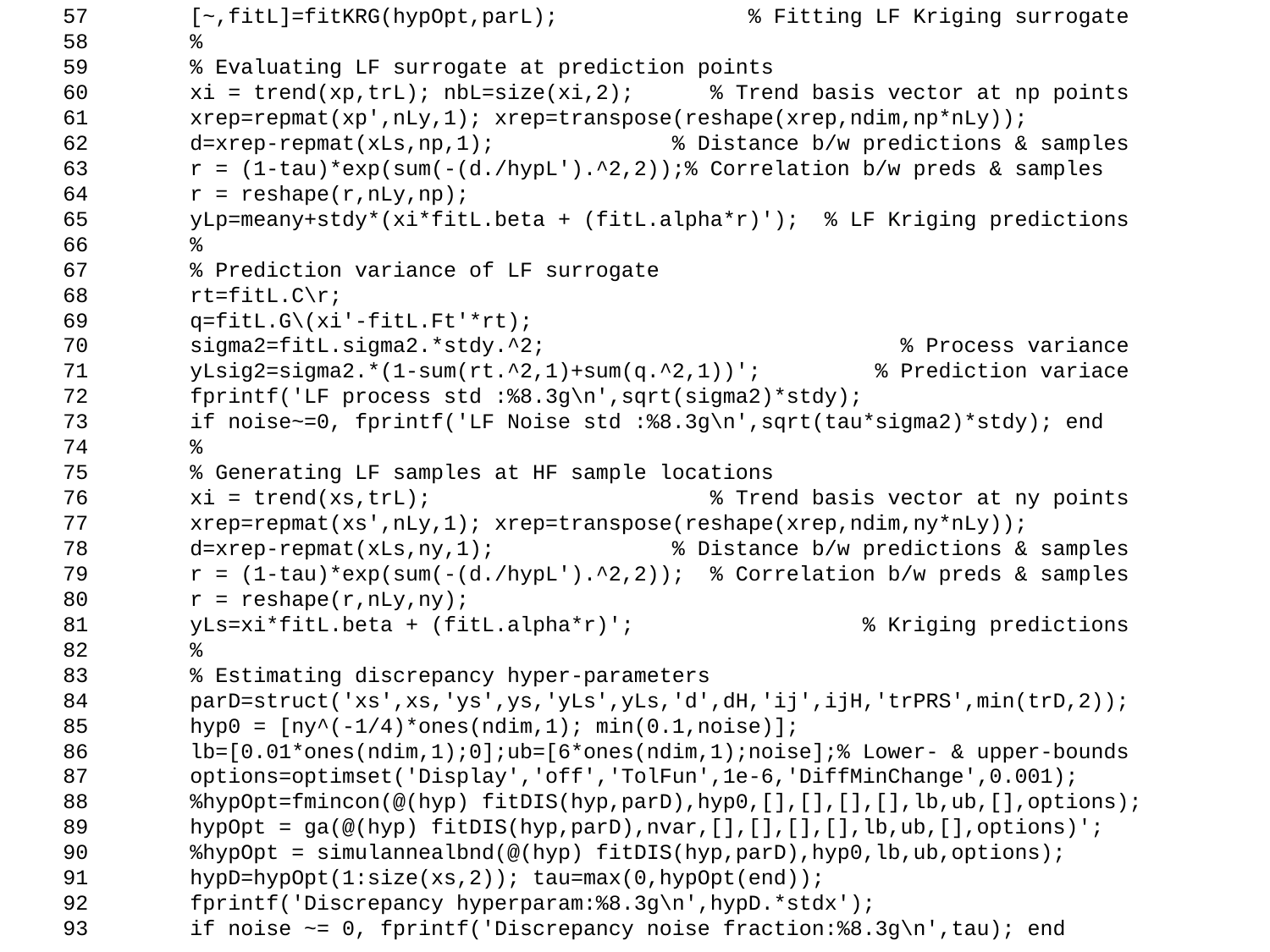

57	[~,fitL]=fitKRG(hypOpt,parL);               % Fitting LF Kriging surrogate
58	%
59	% Evaluating LF surrogate at prediction points
60	xi = trend(xp,trL); nbL=size(xi,2);      % Trend basis vector at np points
61	xrep=repmat(xp',nLy,1); xrep=transpose(reshape(xrep,ndim,np*nLy));
62	d=xrep-repmat(xLs,np,1);              % Distance b/w predictions & samples
63	r = (1-tau)*exp(sum(-(d./hypL').^2,2));% Correlation b/w preds & samples
64	r = reshape(r,nLy,np);
65	yLp=meany+stdy*(xi*fitL.beta + (fitL.alpha*r)');  % LF Kriging predictions
66	%
67	% Prediction variance of LF surrogate
68	rt=fitL.C\r;
69	q=fitL.G\(xi'-fitL.Ft'*rt);
70	sigma2=fitL.sigma2.*stdy.^2;                            % Process variance
71	yLsig2=sigma2.*(1-sum(rt.^2,1)+sum(q.^2,1))';         % Prediction variace
72	fprintf('LF process std :%8.3g\n',sqrt(sigma2)*stdy);
73	if noise~=0, fprintf('LF Noise std :%8.3g\n',sqrt(tau*sigma2)*stdy); end
74	%
75	% Generating LF samples at HF sample locations
76	xi = trend(xs,trL);                      % Trend basis vector at ny points
77	xrep=repmat(xs',nLy,1); xrep=transpose(reshape(xrep,ndim,ny*nLy));
78	d=xrep-repmat(xLs,ny,1);              % Distance b/w predictions & samples
79	r = (1-tau)*exp(sum(-(d./hypL').^2,2));  % Correlation b/w preds & samples
80	r = reshape(r,nLy,ny);
81	yLs=xi*fitL.beta + (fitL.alpha*r)';                  % Kriging predictions
82	%
83	% Estimating discrepancy hyper-parameters
84	parD=struct('xs',xs,'ys',ys,'yLs',yLs,'d',dH,'ij',ijH,'trPRS',min(trD,2));
85	hyp0 = [ny^(-1/4)*ones(ndim,1); min(0.1,noise)];
86	lb=[0.01*ones(ndim,1);0];ub=[6*ones(ndim,1);noise];% Lower- & upper-bounds
87	options=optimset('Display','off','TolFun',1e-6,'DiffMinChange',0.001);
88	%hypOpt=fmincon(@(hyp) fitDIS(hyp,parD),hyp0,[],[],[],[],lb,ub,[],options);
89	hypOpt = ga(@(hyp) fitDIS(hyp,parD),nvar,[],[],[],[],lb,ub,[],options)';
90	%hypOpt = simulannealbnd(@(hyp) fitDIS(hyp,parD),hyp0,lb,ub,options);
91	hypD=hypOpt(1:size(xs,2)); tau=max(0,hypOpt(end));
92	fprintf('Discrepancy hyperparam:%8.3g\n',hypD.*stdx');
93	if noise ~= 0, fprintf('Discrepancy noise fraction:%8.3g\n',tau); end